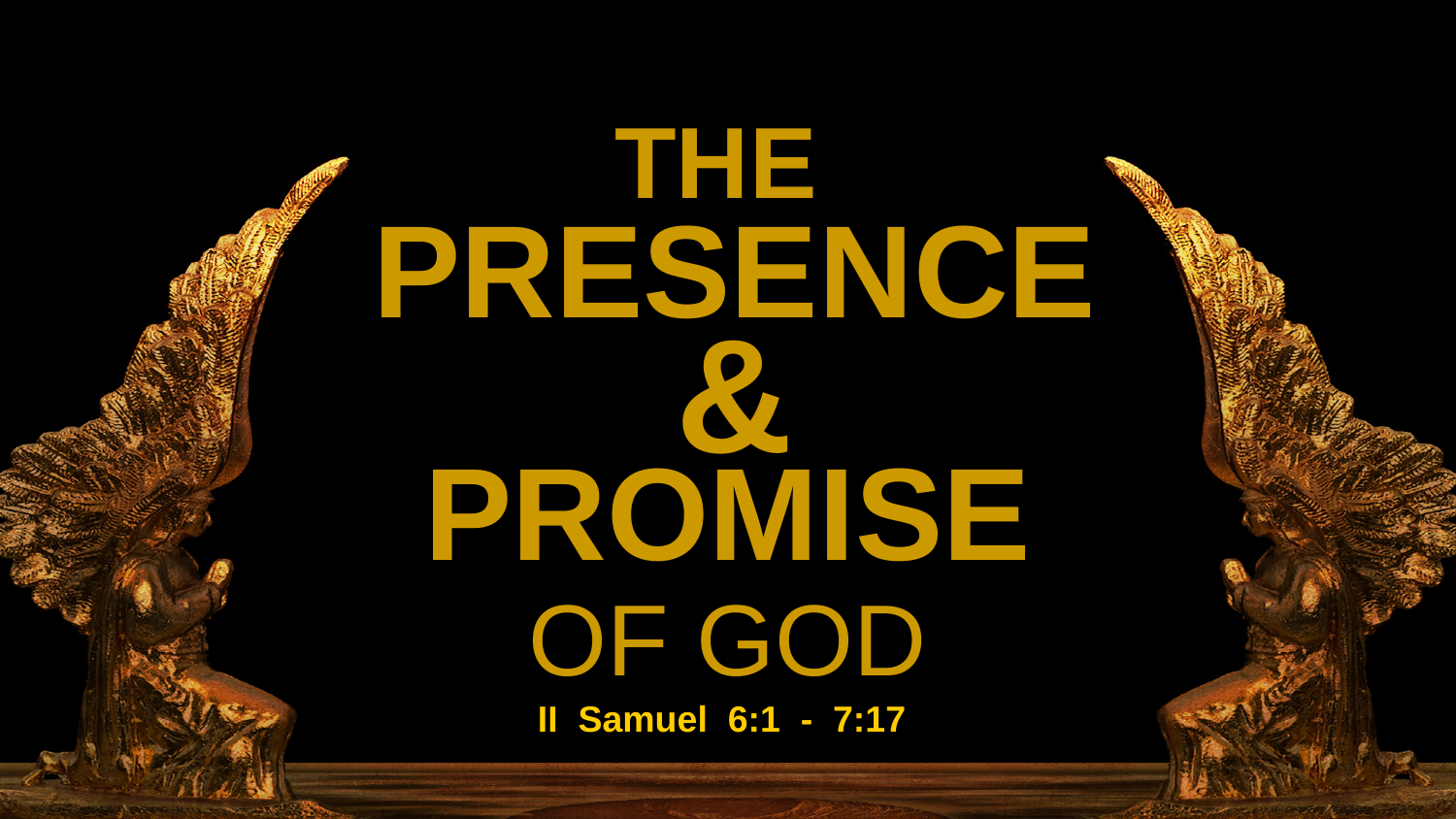

II Samuel 6:1—7:17
THE
PRESENCE
&
PROMISE
OF GOD
II  Samuel  6:1  -  7:17